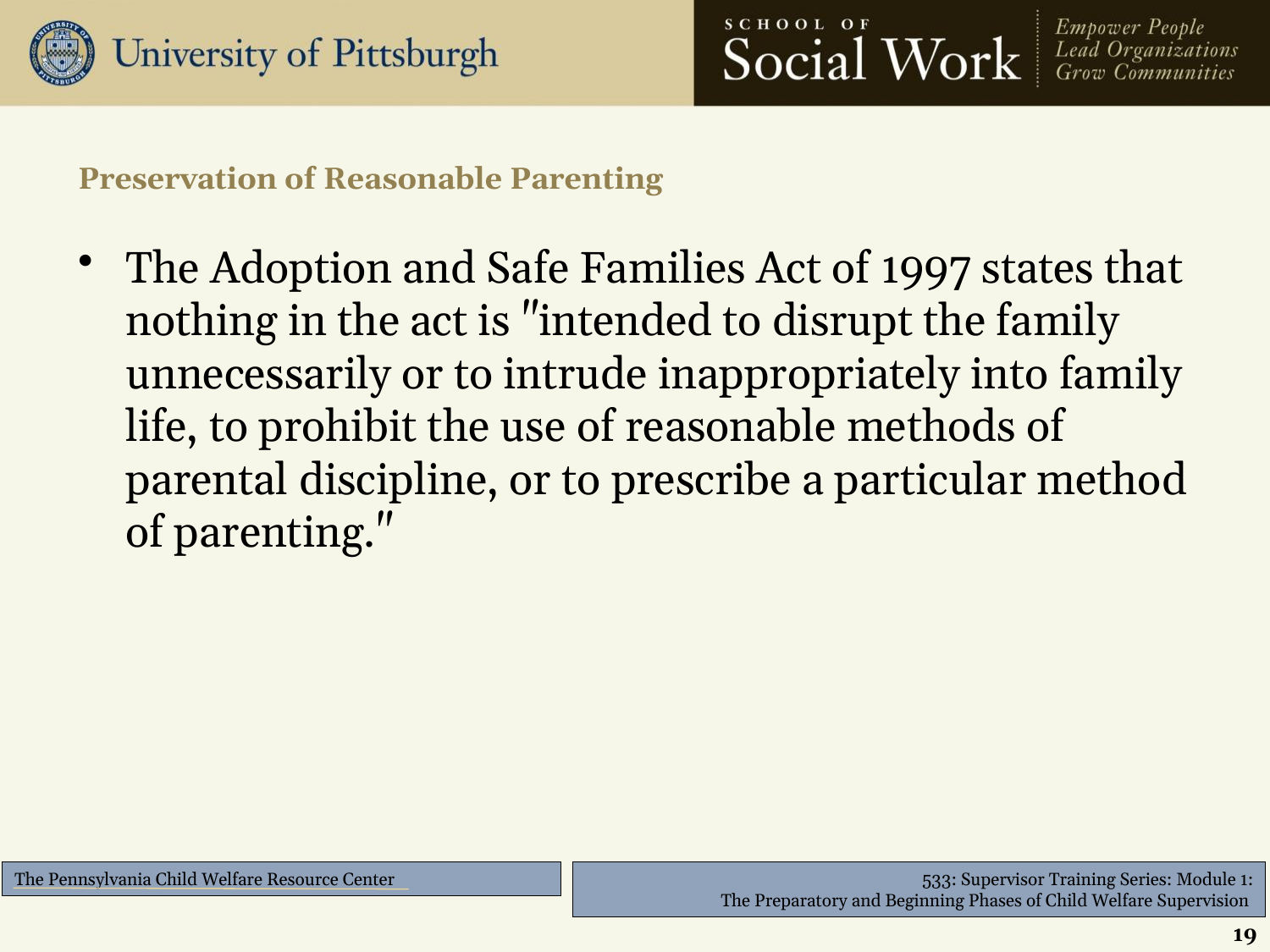

# Preservation of Reasonable Parenting
The Adoption and Safe Families Act of 1997 states that nothing in the act is "intended to disrupt the family unnecessarily or to intrude inappropriately into family life, to prohibit the use of reasonable methods of parental discipline, or to prescribe a particular method of parenting."

19